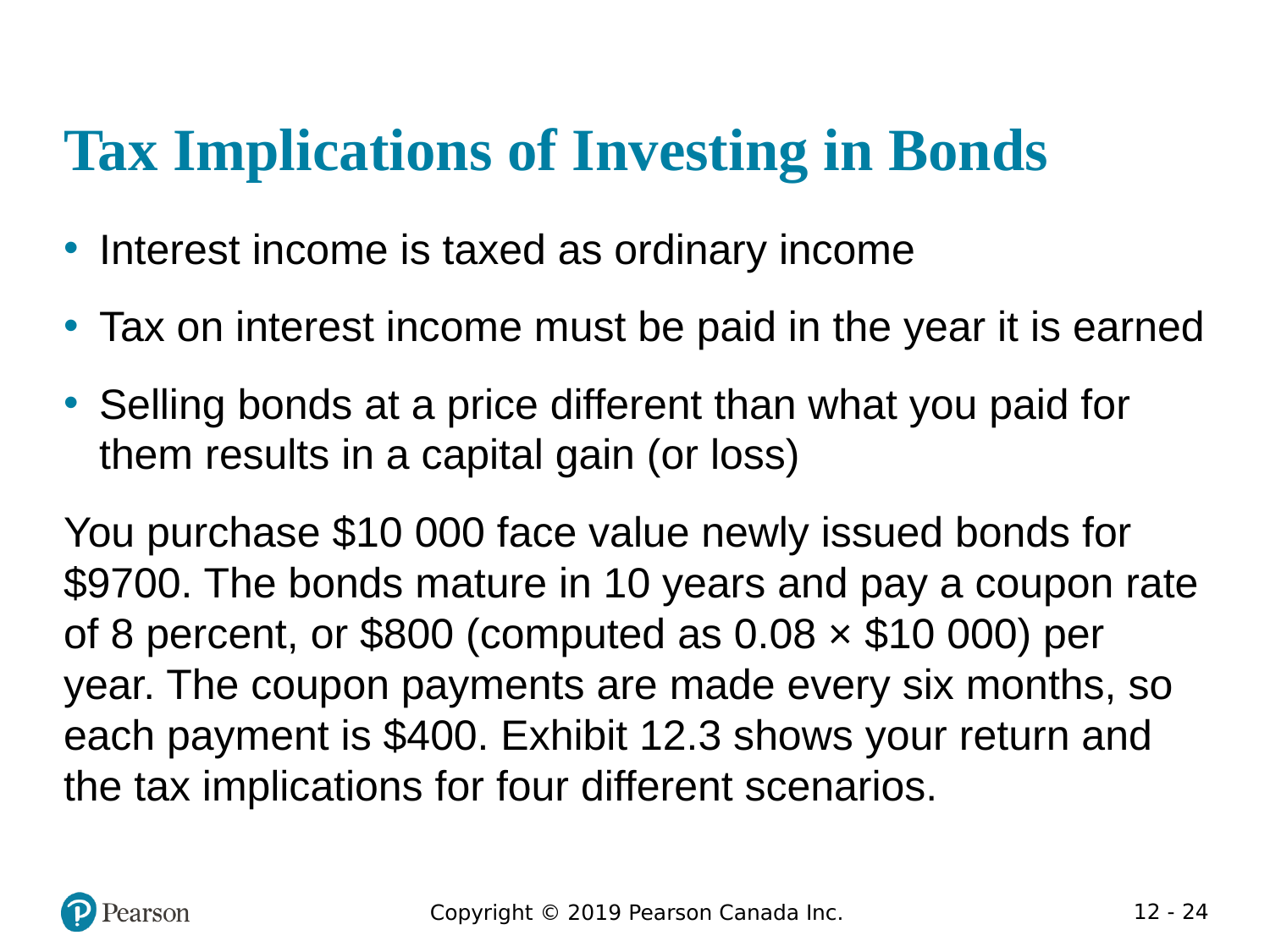

# Tax Implications of Investing in Bonds
Interest income is taxed as ordinary income
Tax on interest income must be paid in the year it is earned
Selling bonds at a price different than what you paid for them results in a capital gain (or loss)
You purchase $10 000 face value newly issued bonds for $9700. The bonds mature in 10 years and pay a coupon rate of 8 percent, or $800 (computed as 0.08 × $10 000) per year. The coupon payments are made every six months, so each payment is $400. Exhibit 12.3 shows your return and the tax implications for four different scenarios.